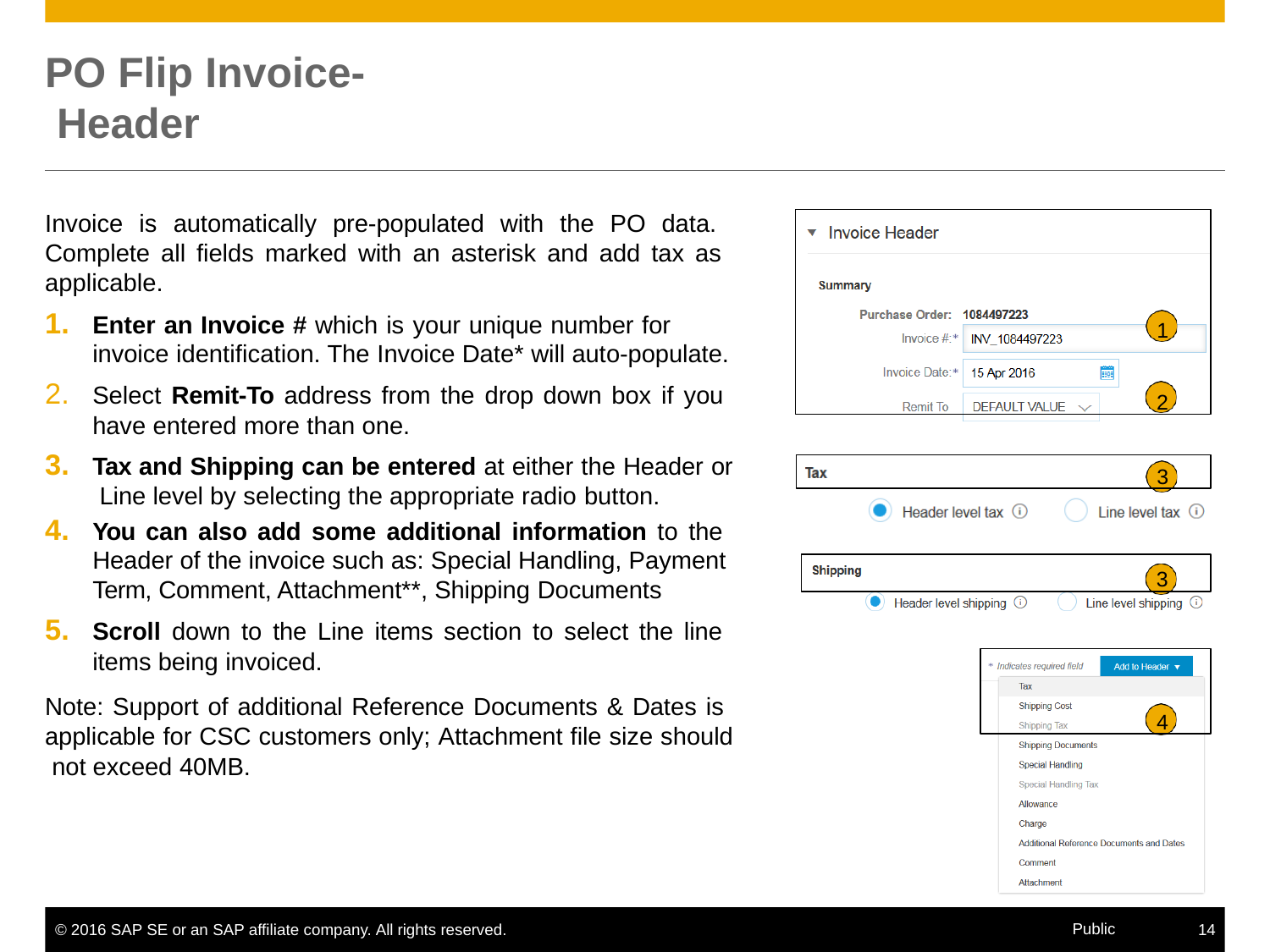

# PO Flip Invoice-  Header

Invoice is automatically pre-populated with the PO data.  Complete all fields marked with an asterisk and add tax as  applicable.

1

2

Enter an Invoice # which is your unique number for
invoice identification. The Invoice Date* will auto-populate.
Select Remit-To address from the drop down box if you  have entered more than one.
Tax and Shipping can be entered at either the Header or  Line level by selecting the appropriate radio button.
You can also add some additional information to the  Header of the invoice such as: Special Handling, Payment  Term, Comment, Attachment**, Shipping Documents
Scroll down to the Line items section to select the line  items being invoiced.

3

3

4

4
Note: Support of additional Reference Documents & Dates is  applicable for CSC customers only; Attachment file size should  not exceed 40MB.

Public
© 2016 SAP SE or an SAP affiliate company. All rights reserved.
14